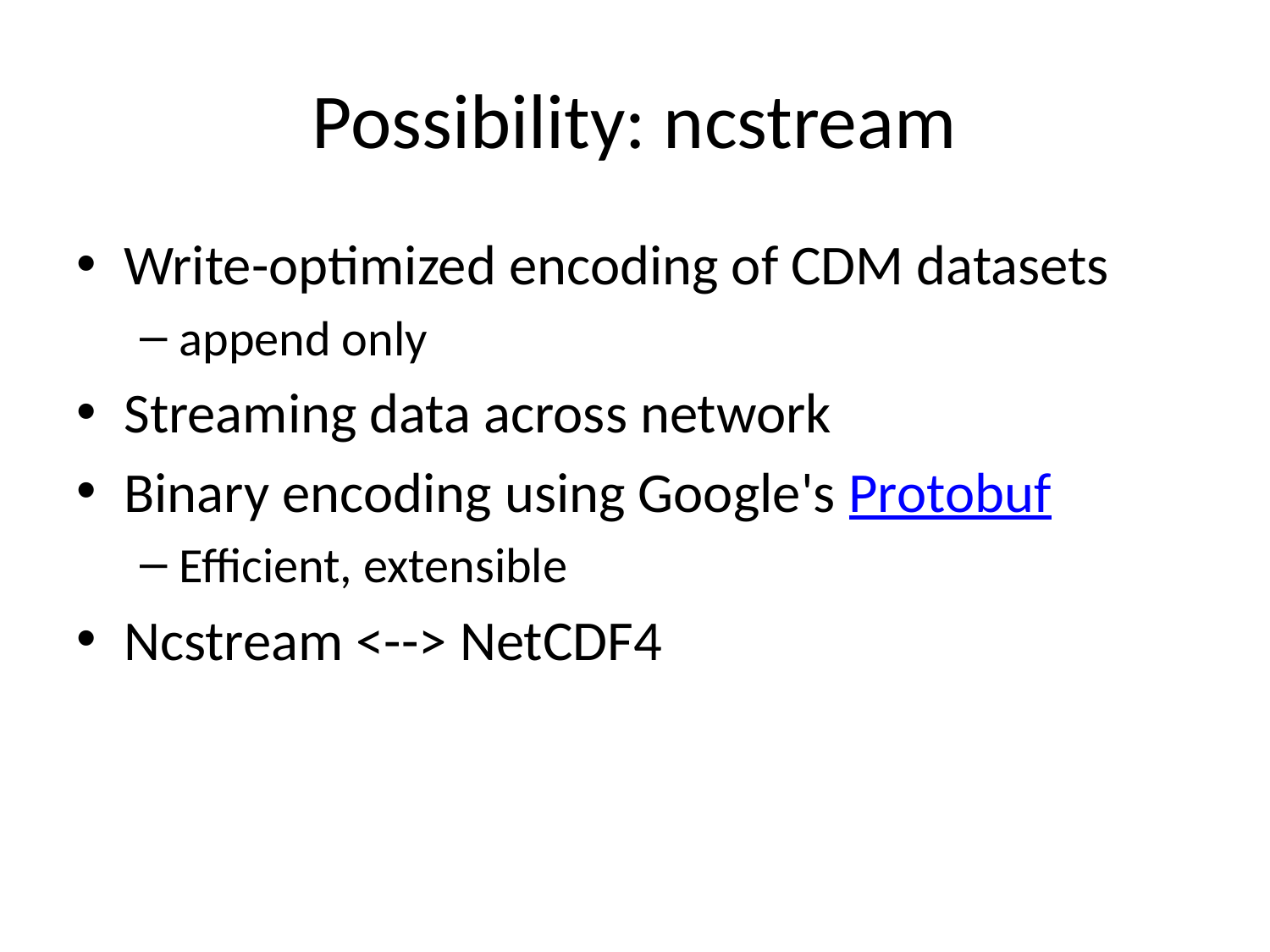

# Possibility: ncstream
Write-optimized encoding of CDM datasets
append only
Streaming data across network
Binary encoding using Google's Protobuf
Efficient, extensible
Ncstream <--> NetCDF4